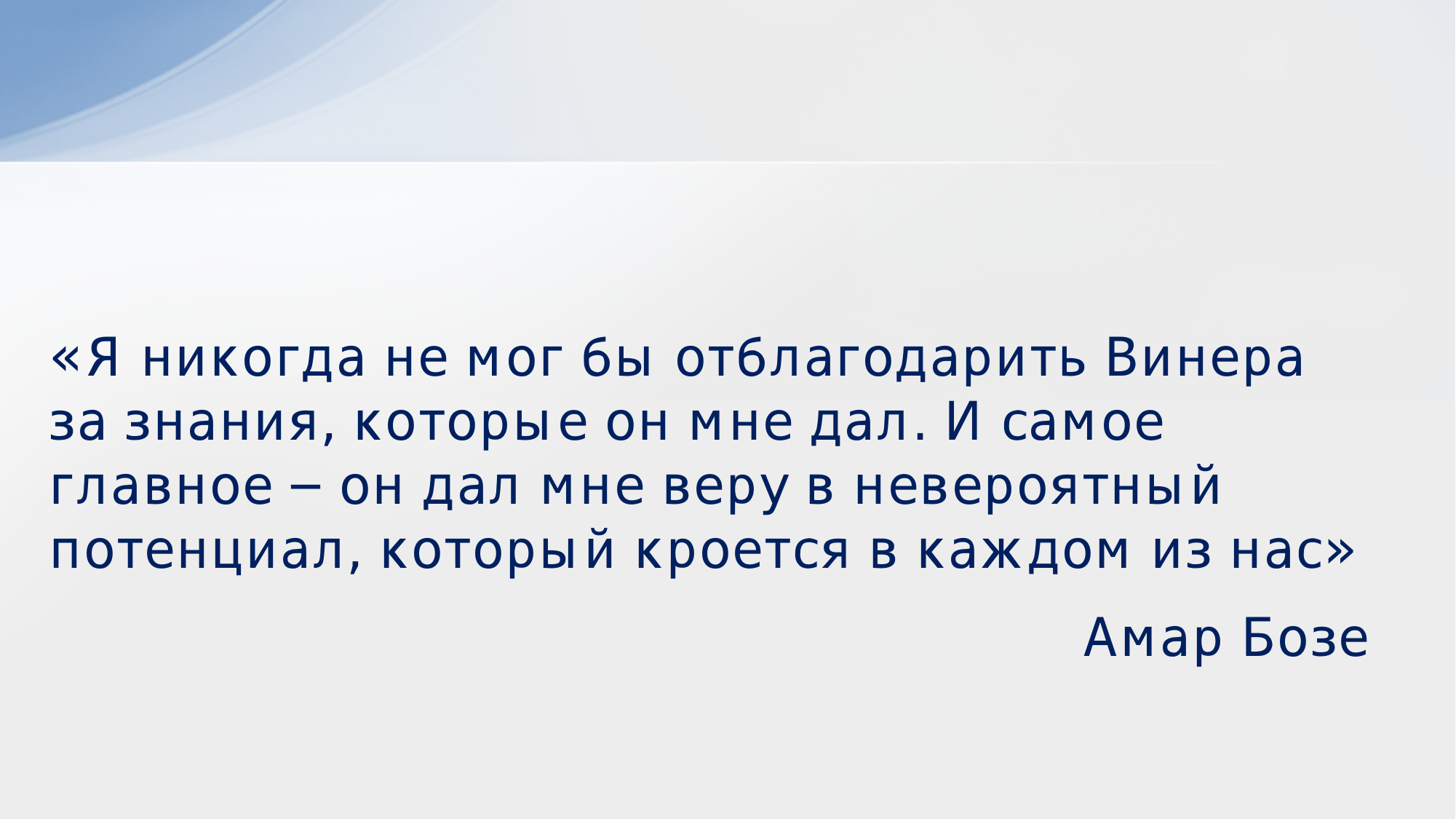

«Я никогда не мог бы отблагодарить Винера за знания, которые он мне дал. И самое главное – он дал мне веру в невероятный потенциал, который кроется в каждом из нас»
Амар Бозе